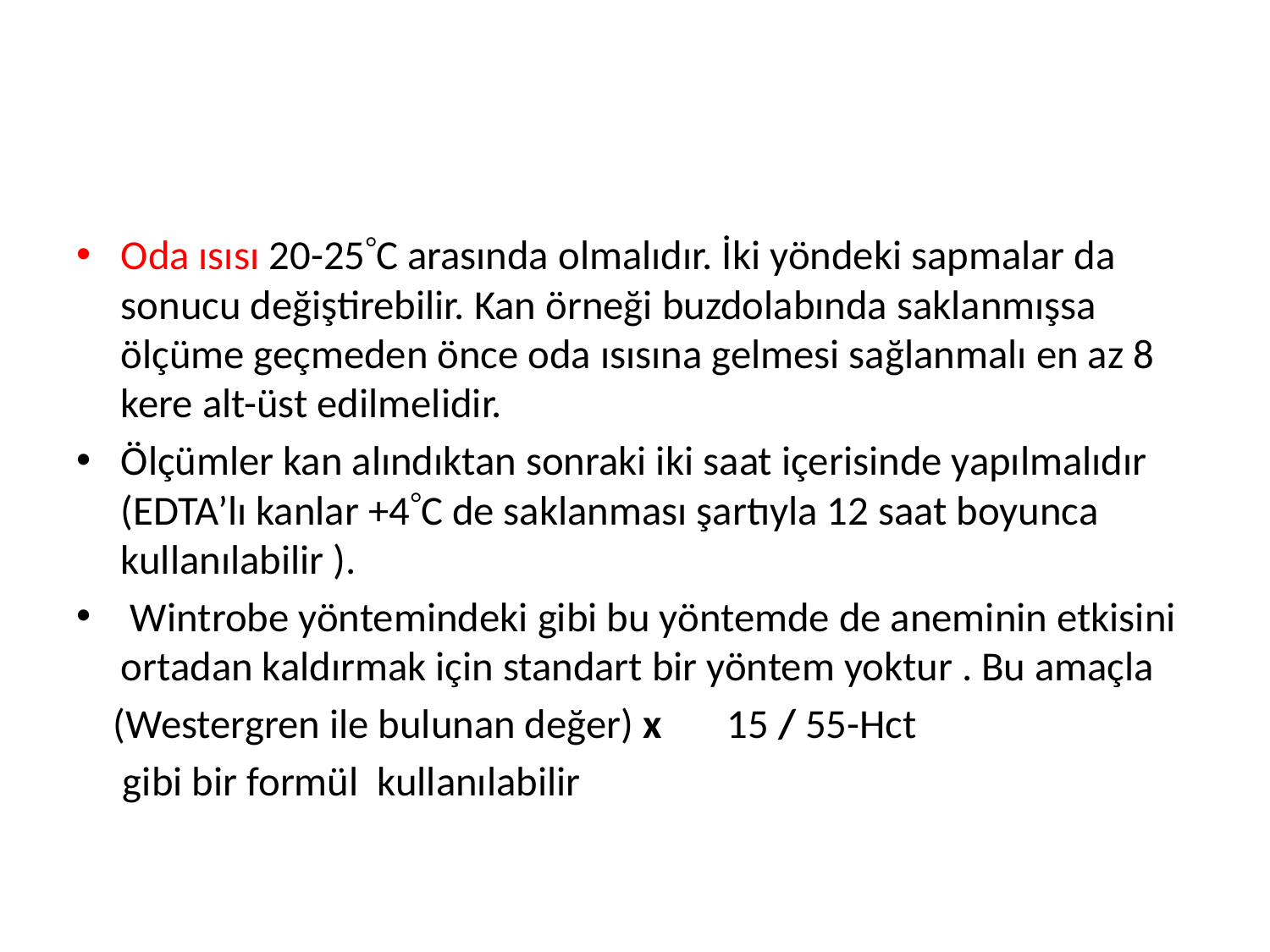

#
Oda ısısı 20-25°C arasında olmalıdır. İki yöndeki sapmalar da sonucu değiştirebilir. Kan örneği buzdolabında saklanmışsa ölçüme geçmeden önce oda ısısına gelmesi sağlanmalı en az 8 kere alt-üst edilmelidir.
Ölçümler kan alındıktan sonraki iki saat içerisinde yapılmalıdır (EDTA’lı kanlar +4°C de saklanması şartıyla 12 saat boyunca kullanılabilir ).
 Wintrobe yöntemindeki gibi bu yöntemde de aneminin etkisini ortadan kaldırmak için standart bir yöntem yoktur . Bu amaçla
    (Westergren ile bulunan değer) x       15 / 55-Hct
     gibi bir formül  kullanılabilir